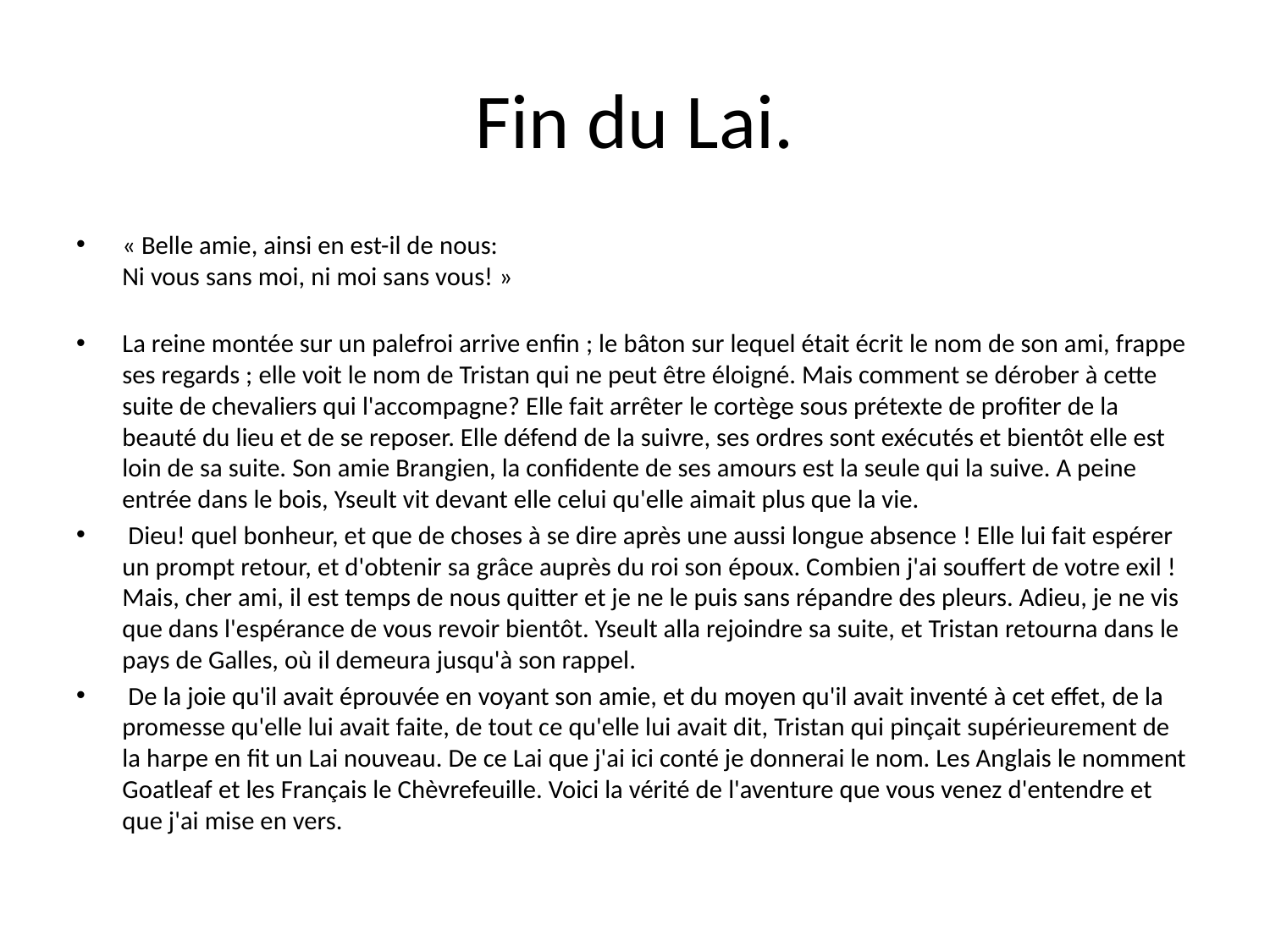

# Fin du Lai.
« Belle amie, ainsi en est-il de nous:
Ni vous sans moi, ni moi sans vous! »
La reine montée sur un palefroi arrive enfin ; le bâton sur lequel était écrit le nom de son ami, frappe ses regards ; elle voit le nom de Tristan qui ne peut être éloigné. Mais comment se dérober à cette suite de chevaliers qui l'accompagne? Elle fait arrêter le cortège sous prétexte de profiter de la beauté du lieu et de se reposer. Elle défend de la suivre, ses ordres sont exécutés et bientôt elle est loin de sa suite. Son amie Brangien, la confidente de ses amours est la seule qui la suive. A peine entrée dans le bois, Yseult vit devant elle celui qu'elle aimait plus que la vie.
 Dieu! quel bonheur, et que de choses à se dire après une aussi longue absence ! Elle lui fait espérer un prompt retour, et d'obtenir sa grâce auprès du roi son époux. Combien j'ai souffert de votre exil ! Mais, cher ami, il est temps de nous quitter et je ne le puis sans répandre des pleurs. Adieu, je ne vis que dans l'espérance de vous revoir bientôt. Yseult alla rejoindre sa suite, et Tristan retourna dans le pays de Galles, où il demeura jusqu'à son rappel.
 De la joie qu'il avait éprouvée en voyant son amie, et du moyen qu'il avait inventé à cet effet, de la promesse qu'elle lui avait faite, de tout ce qu'elle lui avait dit, Tristan qui pinçait supérieurement de la harpe en fit un Lai nouveau. De ce Lai que j'ai ici conté je donnerai le nom. Les Anglais le nomment Goatleaf et les Français le Chèvrefeuille. Voici la vérité de l'aventure que vous venez d'entendre et que j'ai mise en vers.